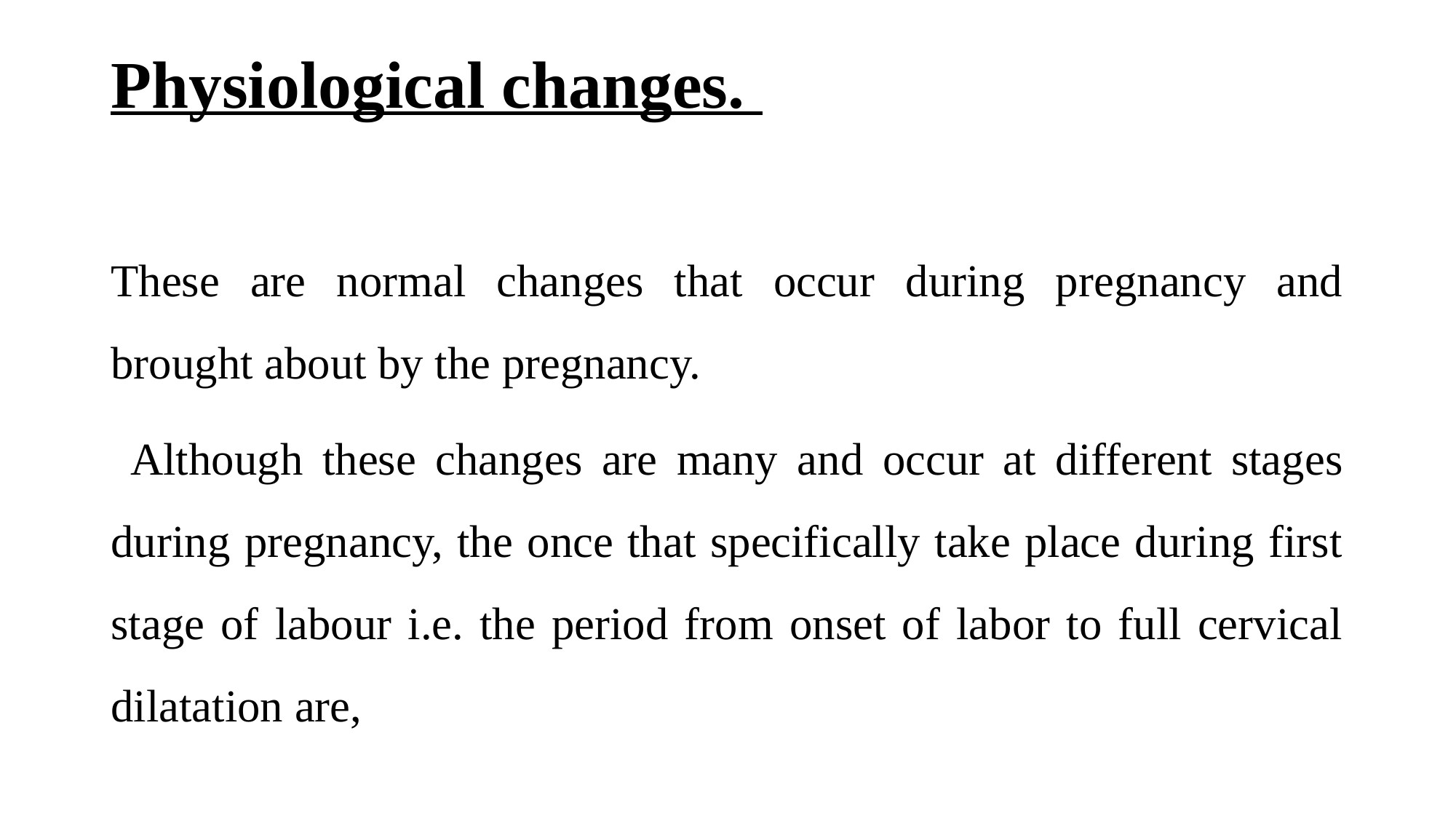

# Physiological changes.
These are normal changes that occur during pregnancy and brought about by the pregnancy.
 Although these changes are many and occur at different stages during pregnancy, the once that specifically take place during first stage of labour i.e. the period from onset of labor to full cervical dilatation are,